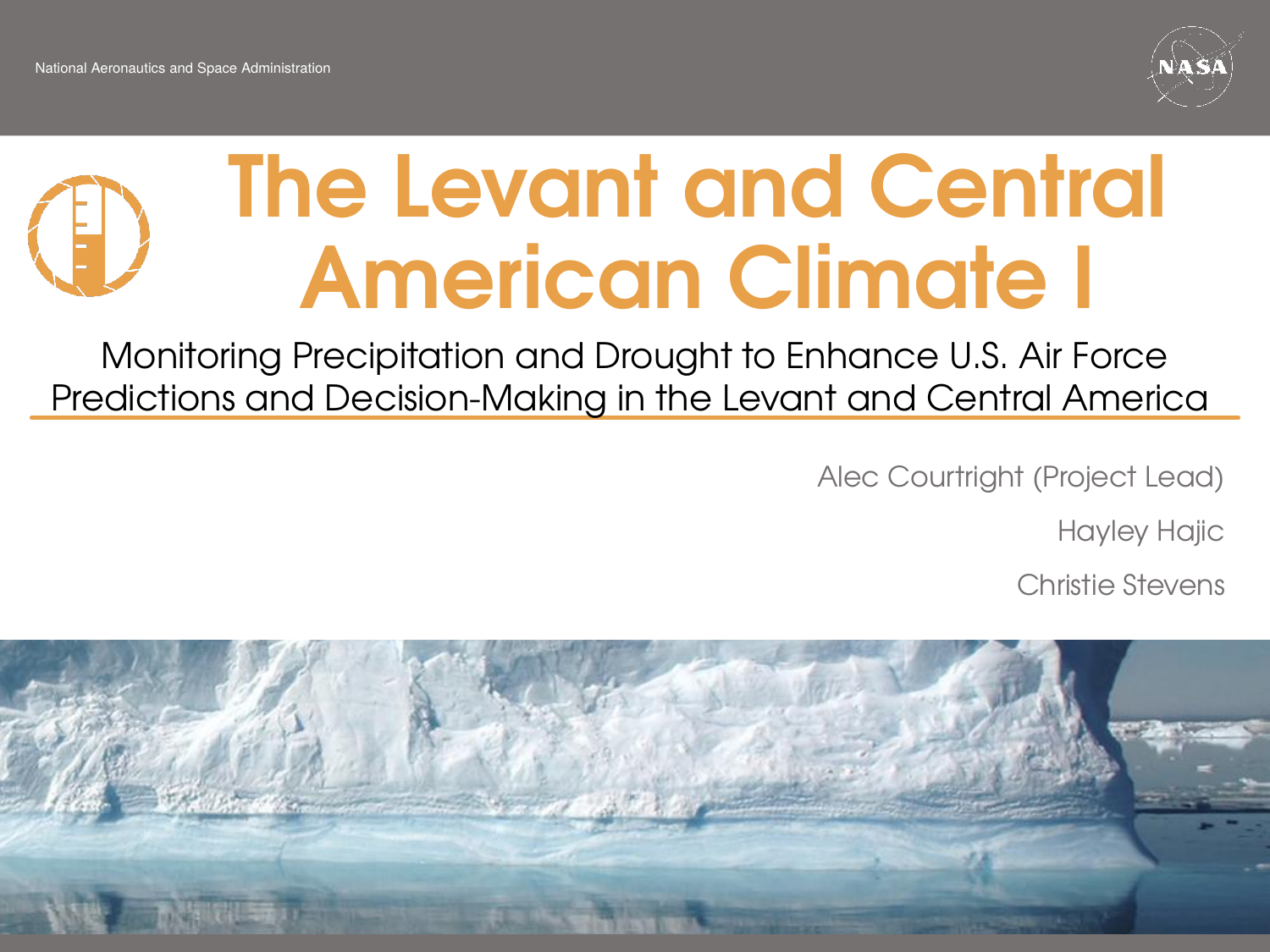

The Levant and Central American Climate I
Monitoring Precipitation and Drought to Enhance U.S. Air Force Predictions and Decision-Making in the Levant and Central America

Alec Courtright (Project Lead)

Hayley Hajic

Christie Stevens